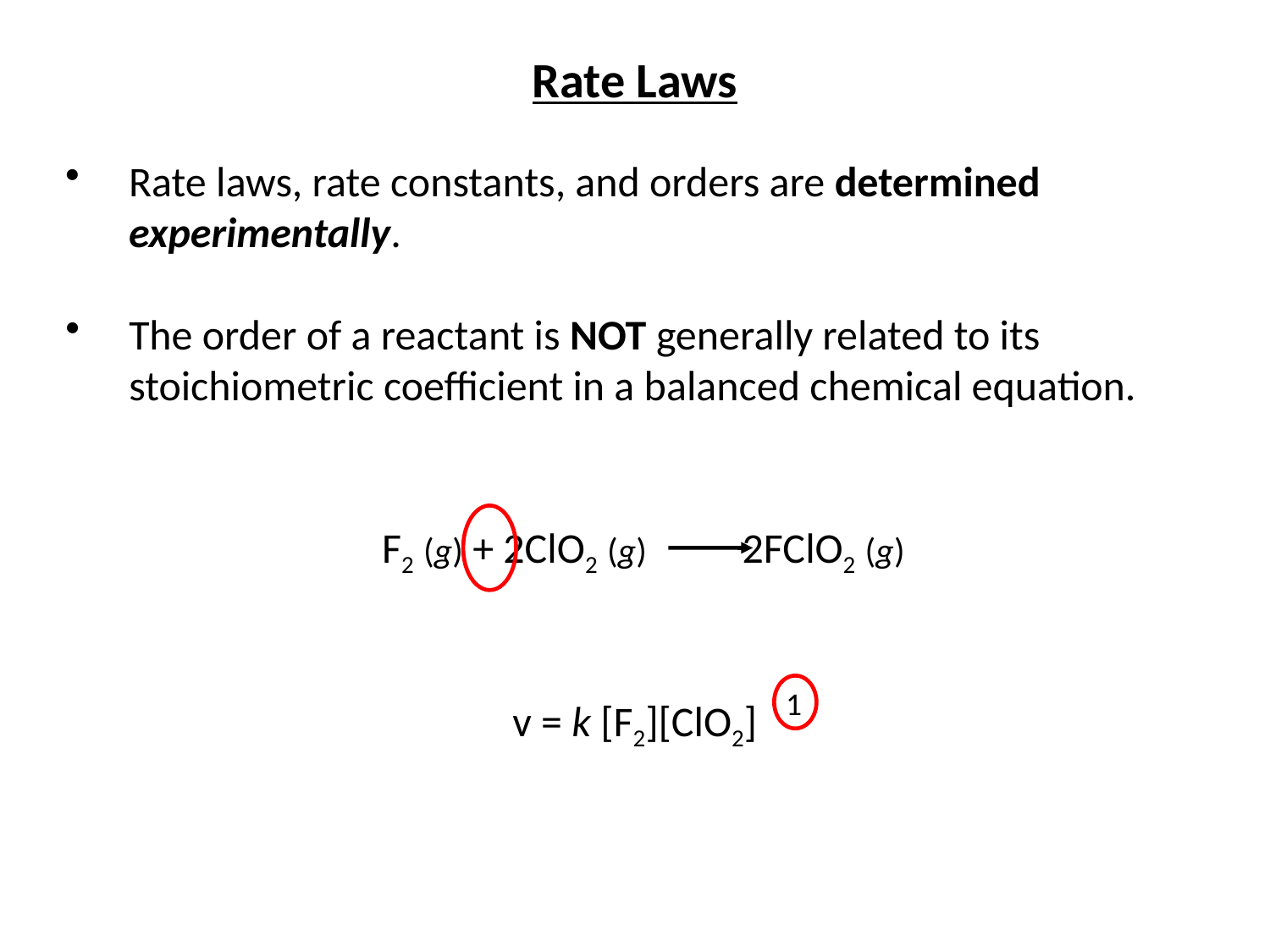

Rate Laws
Rate laws, rate constants, and orders are determined experimentally.
The order of a reactant is NOT generally related to its stoichiometric coefficient in a balanced chemical equation.

F2 (g) + 2ClO2 (g)          2FClO2 (g)

1
v = k [F2][ClO2]